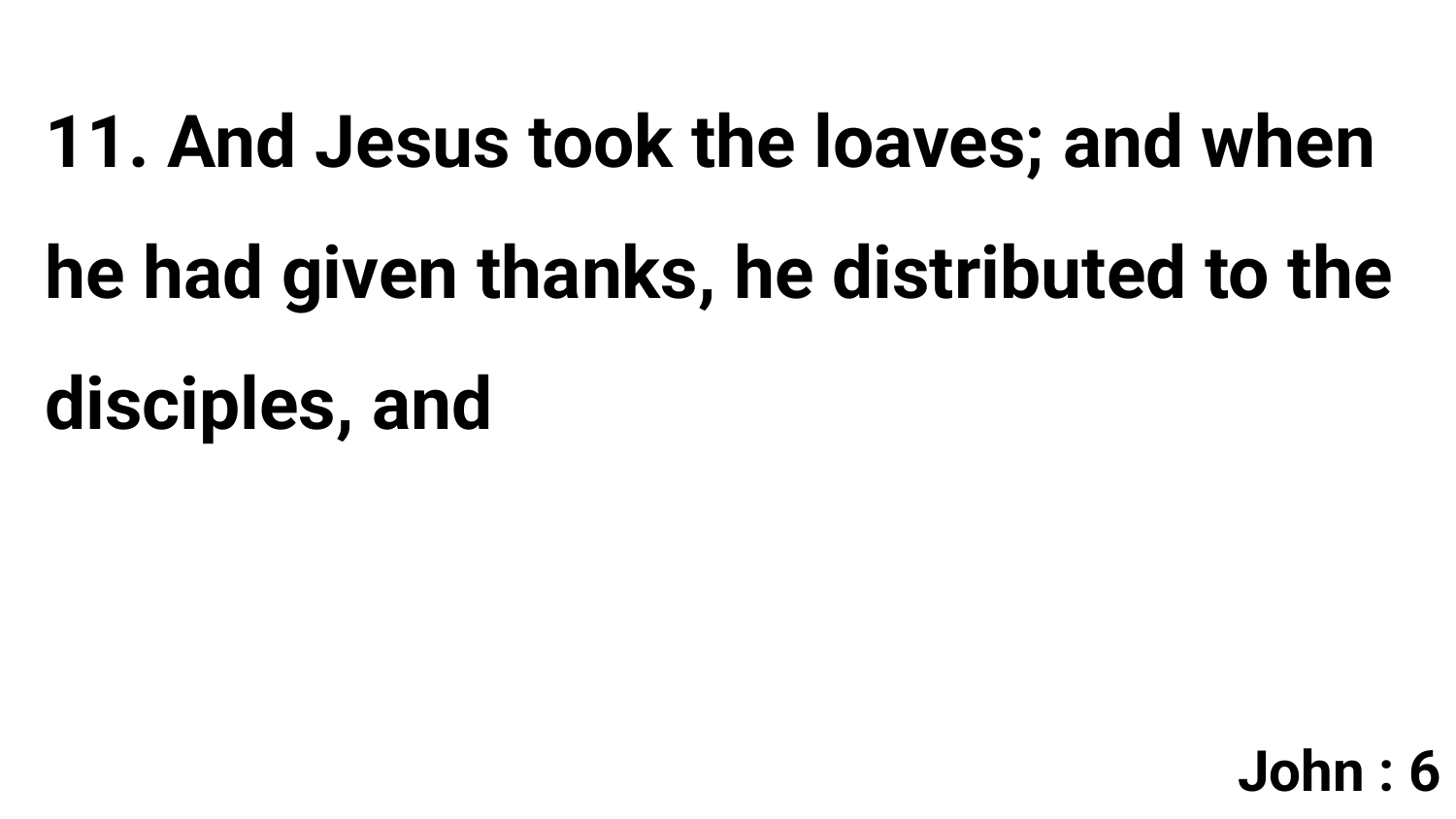

11. And Jesus took the loaves; and when he had given thanks, he distributed to the disciples, and
John : 6